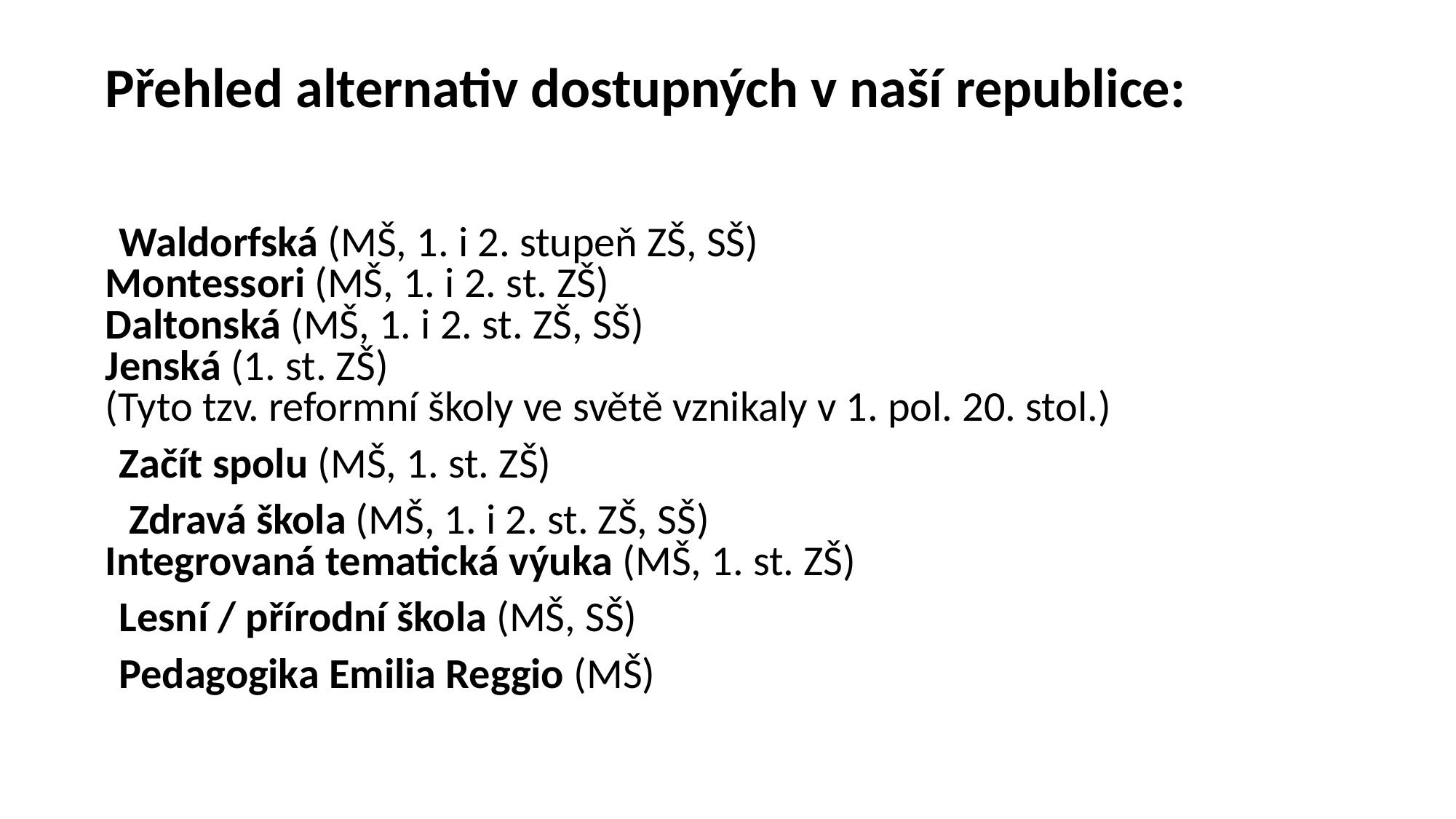

# Přehled alternativ dostupných v naší republice:
Waldorfská (MŠ, 1. i 2. stupeň ZŠ, SŠ)
Montessori (MŠ, 1. i 2. st. ZŠ)
Daltonská (MŠ, 1. i 2. st. ZŠ, SŠ)
Jenská (1. st. ZŠ)
(Tyto tzv. reformní školy ve světě vznikaly v 1. pol. 20. stol.)
Začít spolu (MŠ, 1. st. ZŠ)
 Zdravá škola (MŠ, 1. i 2. st. ZŠ, SŠ)
Integrovaná tematická výuka (MŠ, 1. st. ZŠ)
Lesní / přírodní škola (MŠ, SŠ)
Pedagogika Emilia Reggio (MŠ)